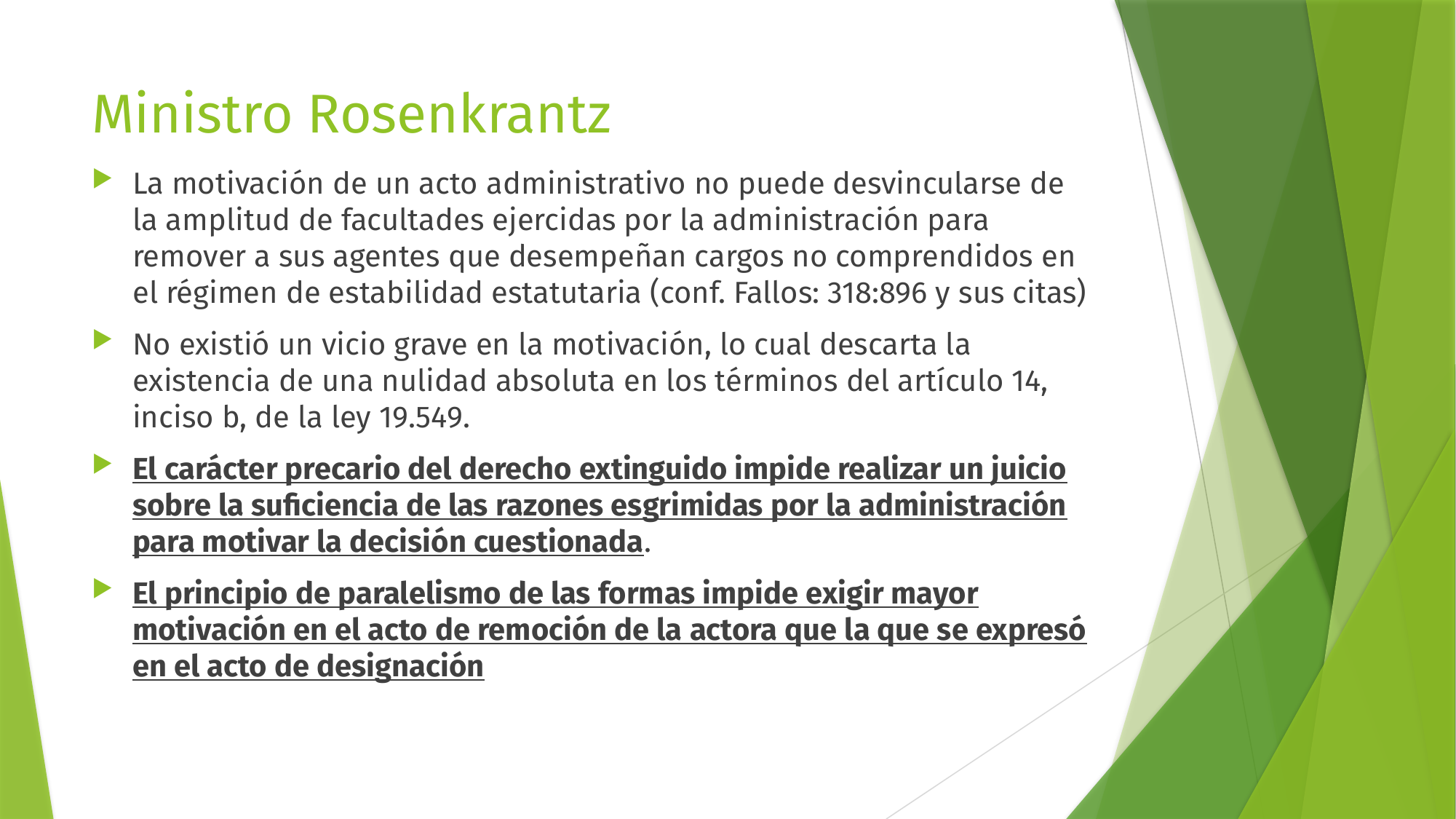

# Ministro Rosenkrantz
La motivación de un acto administrativo no puede desvincularse de la amplitud de facultades ejercidas por la administración para remover a sus agentes que desempeñan cargos no comprendidos en el régimen de estabilidad estatutaria (conf. Fallos: 318:896 y sus citas)
No existió un vicio grave en la motivación, lo cual descarta la existencia de una nulidad absoluta en los términos del artículo 14, inciso b, de la ley 19.549.
El carácter precario del derecho extinguido impide realizar un juicio sobre la suficiencia de las razones esgrimidas por la administración para motivar la decisión cuestionada.
El principio de paralelismo de las formas impide exigir mayor motivación en el acto de remoción de la actora que la que se expresó en el acto de designación